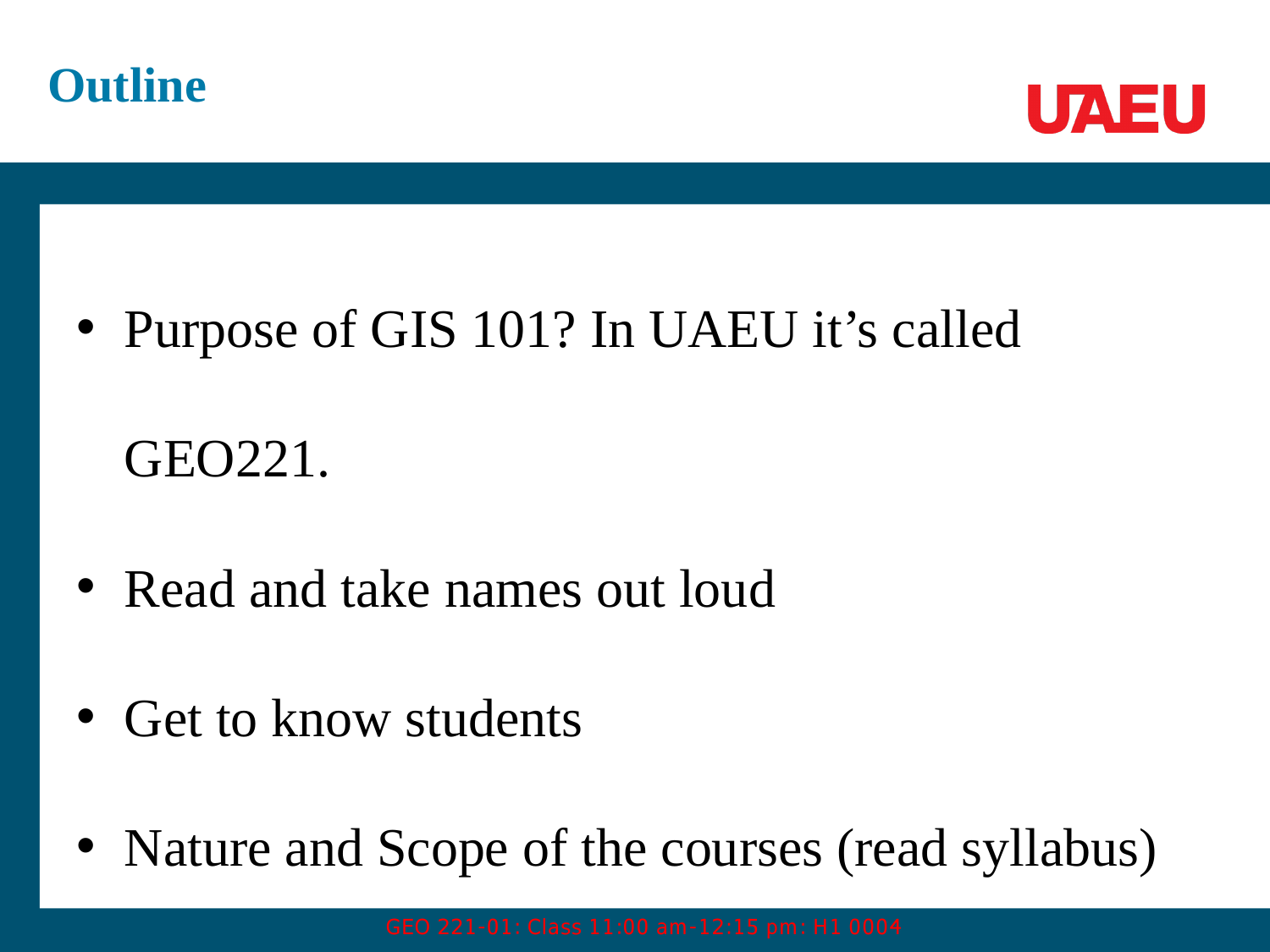

Outline
Purpose of GIS 101? In UAEU it’s called GEO221.
Read and take names out loud
Get to know students
Nature and Scope of the courses (read syllabus)

GEO 221-01: Class 11:00 am-12:15 pm: H1 0004